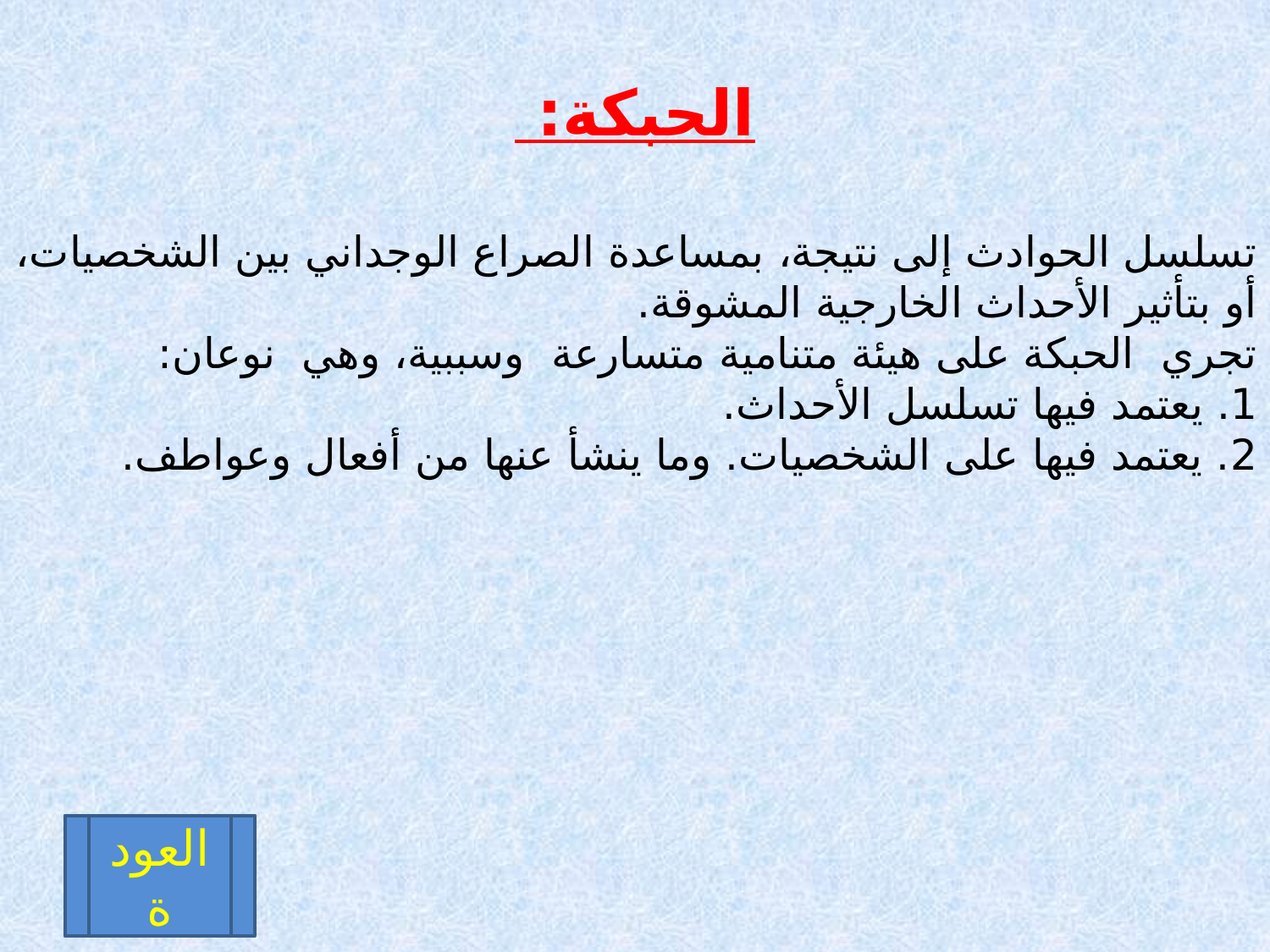

الحبكة:

تسلسل الحوادث إلى نتيجة، بمساعدة الصراع الوجداني بين الشخصيات، أو بتأثير الأحداث الخارجية المشوقة.
تجري  الحبكة على هيئة متنامية متسارعة  وسببية، وهي  نوعان:
1. يعتمد فيها تسلسل الأحداث.
2. يعتمد فيها على الشخصيات. وما ينشأ عنها من أفعال وعواطف.
العودة